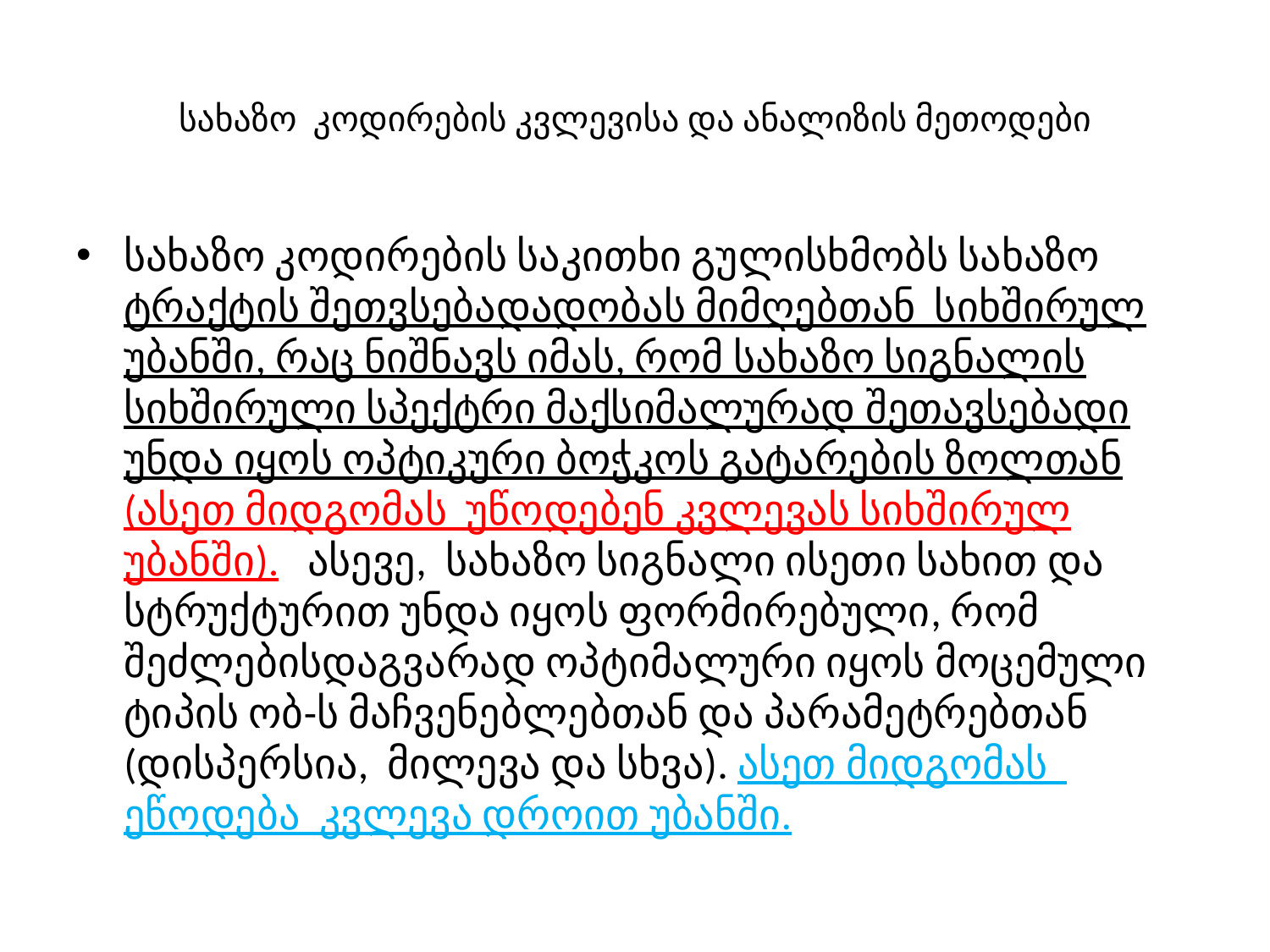

# სახაზო  კოდირების კვლევისა და ანალიზის მეთოდები
სახაზო კოდირების საკითხი გულისხმობს სახაზო ტრაქტის შეთვსებადადობას მიმღებთან  სიხშირულ უბანში, რაც ნიშნავს იმას, რომ სახაზო სიგნალის სიხშირული სპექტრი მაქსიმალურად შეთავსებადი უნდა იყოს ოპტიკური ბოჭკოს გატარების ზოლთან (ასეთ მიდგომას  უწოდებენ კვლევას სიხშირულ უბანში).   ასევე,  სახაზო სიგნალი ისეთი სახით და სტრუქტურით უნდა იყოს ფორმირებული, რომ შეძლებისდაგვარად ოპტიმალური იყოს მოცემული ტიპის ობ-ს მაჩვენებლებთან და პარამეტრებთან  (დისპერსია,  მილევა და სხვა). ასეთ მიდგომას   ეწოდება  კვლევა დროით უბანში.